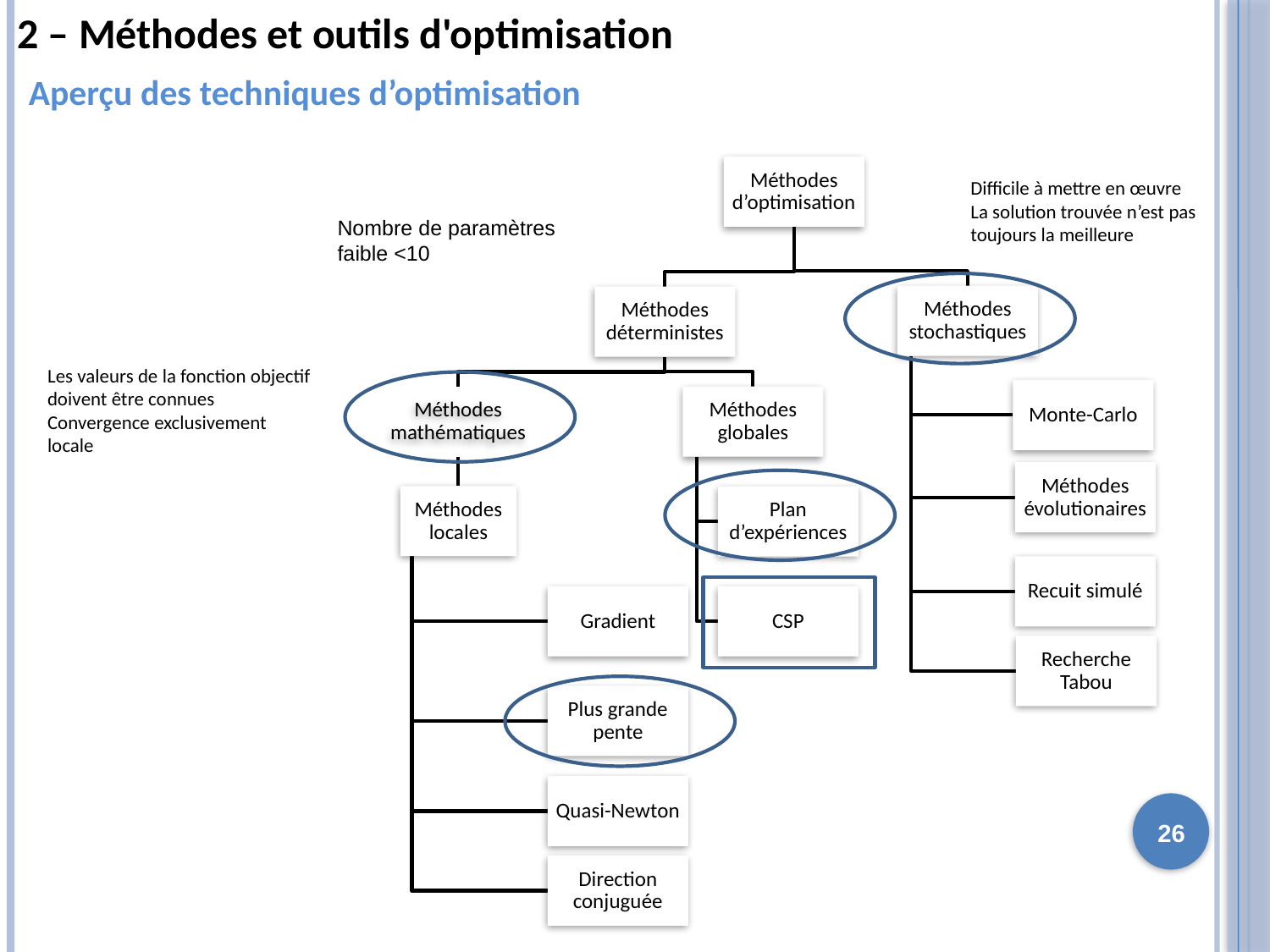

2 – Méthodes et outils d'optimisation
Aperçu des techniques d’optimisation
Méthodes d’optimisation
Méthodes déterministes
Méthodes mathématiques
Méthodes locales
Gradient
Plus grande pente
Quasi-Newton
Direction conjuguée
Méthodes globales
Plan d’expériences
CSP
Méthodes stochastiques
Monte-Carlo
Méthodes évolutionaires
Recuit simulé
Recherche Tabou
Difficile à mettre en œuvre
La solution trouvée n’est pas toujours la meilleure
Nombre de paramètres faible <10

Les valeurs de la fonction objectif doivent être connues
Convergence exclusivement locale

26